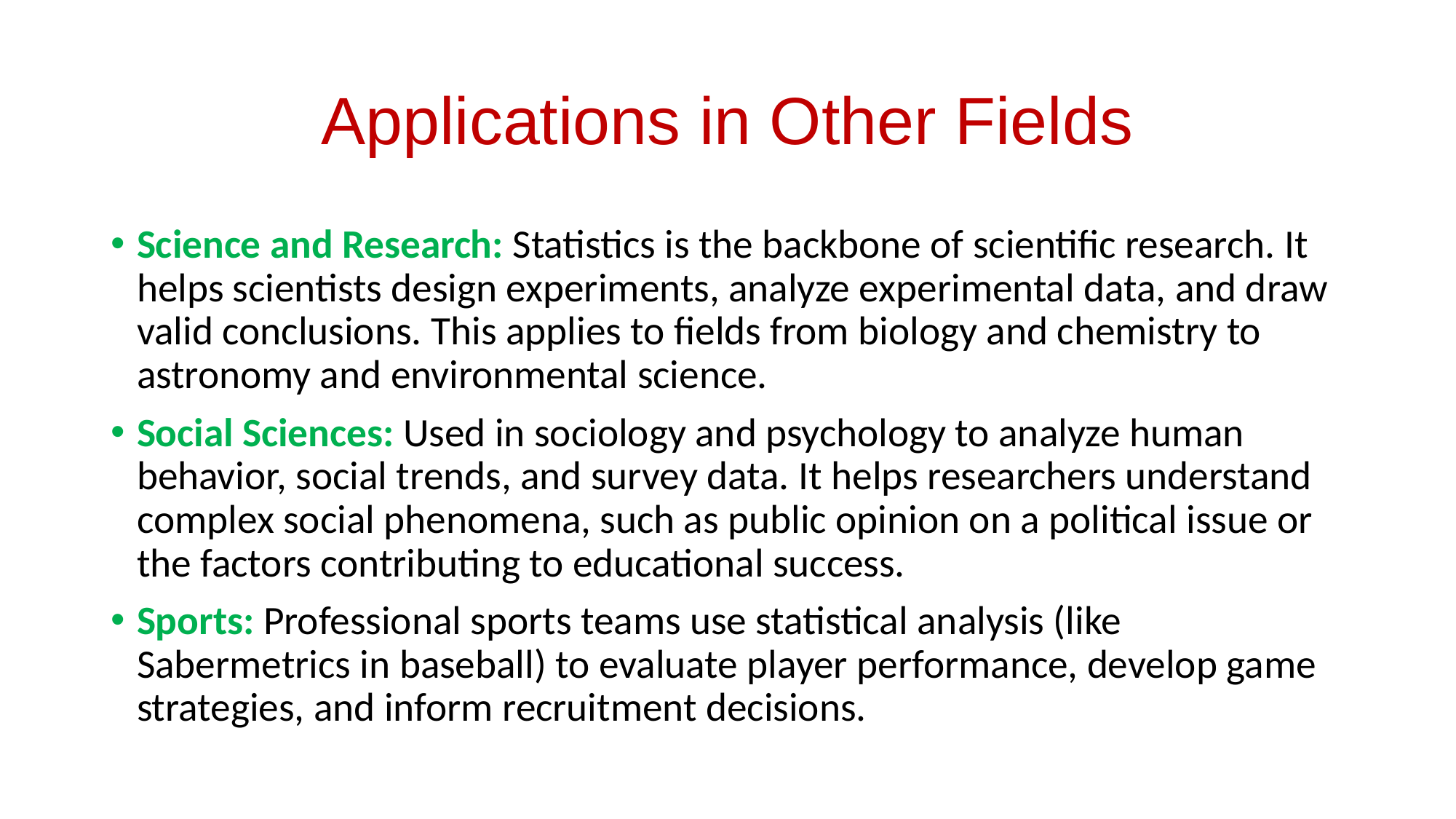

# Applications in Other Fields
Science and Research: Statistics is the backbone of scientific research. It helps scientists design experiments, analyze experimental data, and draw valid conclusions. This applies to fields from biology and chemistry to astronomy and environmental science.
Social Sciences: Used in sociology and psychology to analyze human behavior, social trends, and survey data. It helps researchers understand complex social phenomena, such as public opinion on a political issue or the factors contributing to educational success.
Sports: Professional sports teams use statistical analysis (like Sabermetrics in baseball) to evaluate player performance, develop game strategies, and inform recruitment decisions.